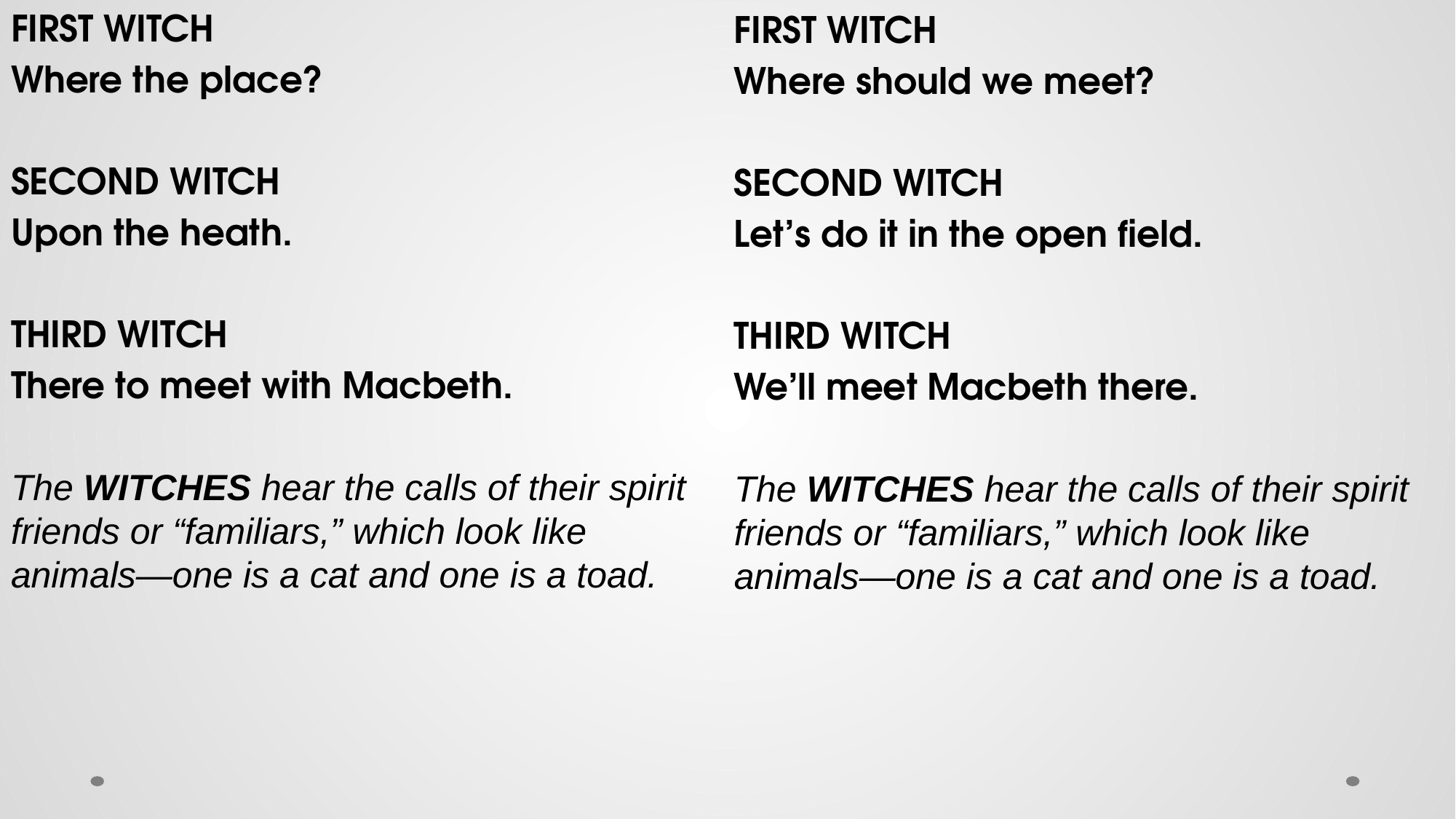

FIRST WITCH
Where the place?

SECOND WITCH
Upon the heath.

THIRD WITCH
There to meet with Macbeth.

The WITCHES hear the calls of their spirit friends or “familiars,” which look like animals—one is a cat and one is a toad.
FIRST WITCH
Where should we meet?

SECOND WITCH
Let’s do it in the open field.

THIRD WITCH
We’ll meet Macbeth there.

The WITCHES hear the calls of their spirit friends or “familiars,” which look like animals—one is a cat and one is a toad.